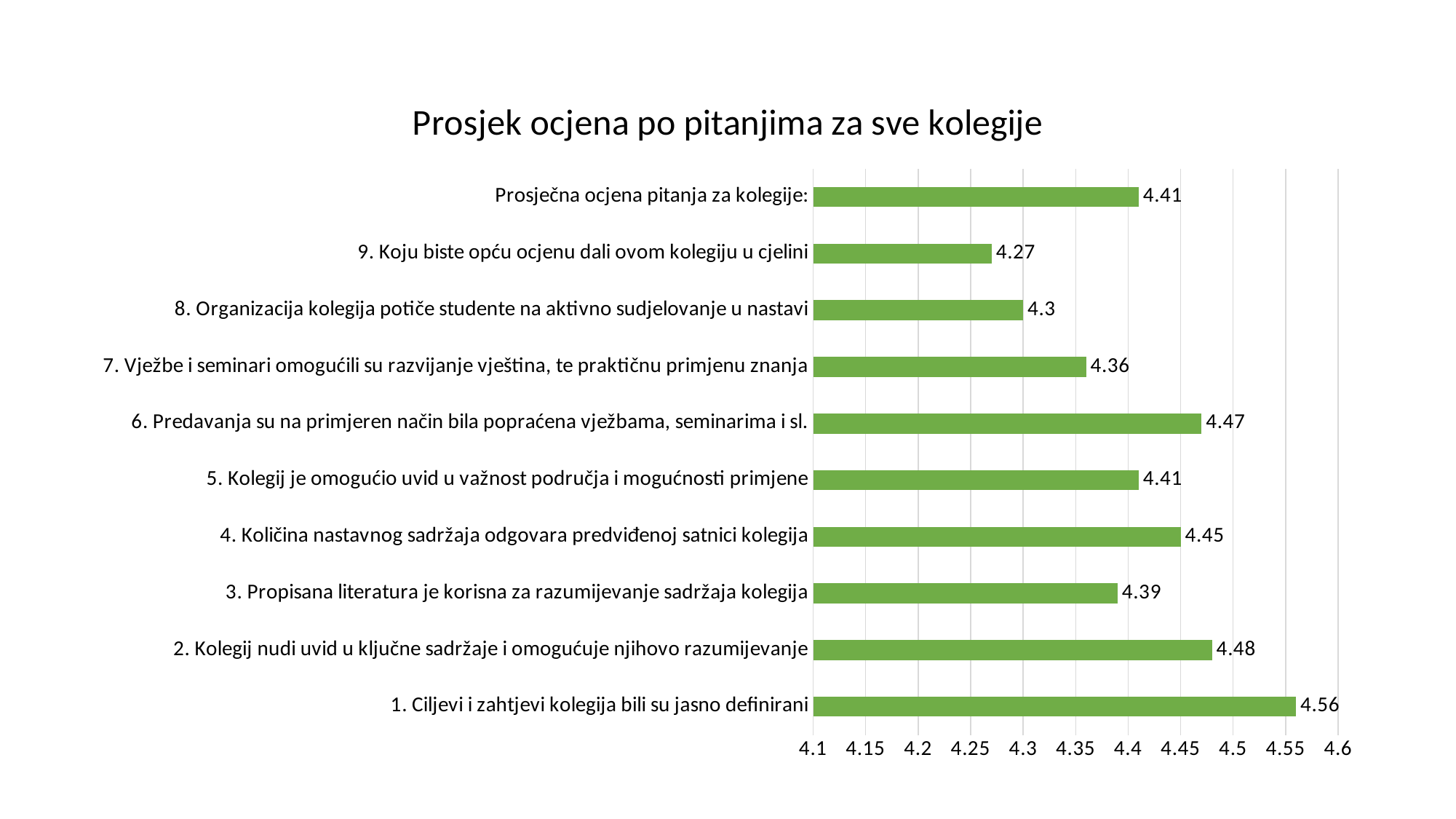

### Chart: Prosjek ocjena po pitanjima za sve kolegije

| Category | Pitanja o kolegiju |
|---|---|
| 1. Ciljevi i zahtjevi kolegija bili su jasno definirani | 4.56 |
| 2. Kolegij nudi uvid u ključne sadržaje i omogućuje njihovo razumijevanje | 4.48 |
| 3. Propisana literatura je korisna za razumijevanje sadržaja kolegija | 4.39 |
| 4. Količina nastavnog sadržaja odgovara predviđenoj satnici kolegija | 4.45 |
| 5. Kolegij je omogućio uvid u važnost područja i mogućnosti primjene | 4.41 |
| 6. Predavanja su na primjeren način bila popraćena vježbama, seminarima i sl. | 4.47 |
| 7. Vježbe i seminari omogućili su razvijanje vještina, te praktičnu primjenu znanja | 4.36 |
| 8. Organizacija kolegija potiče studente na aktivno sudjelovanje u nastavi | 4.3 |
| 9. Koju biste opću ocjenu dali ovom kolegiju u cjelini | 4.27 |
| Prosječna ocjena pitanja za kolegije: | 4.41 |